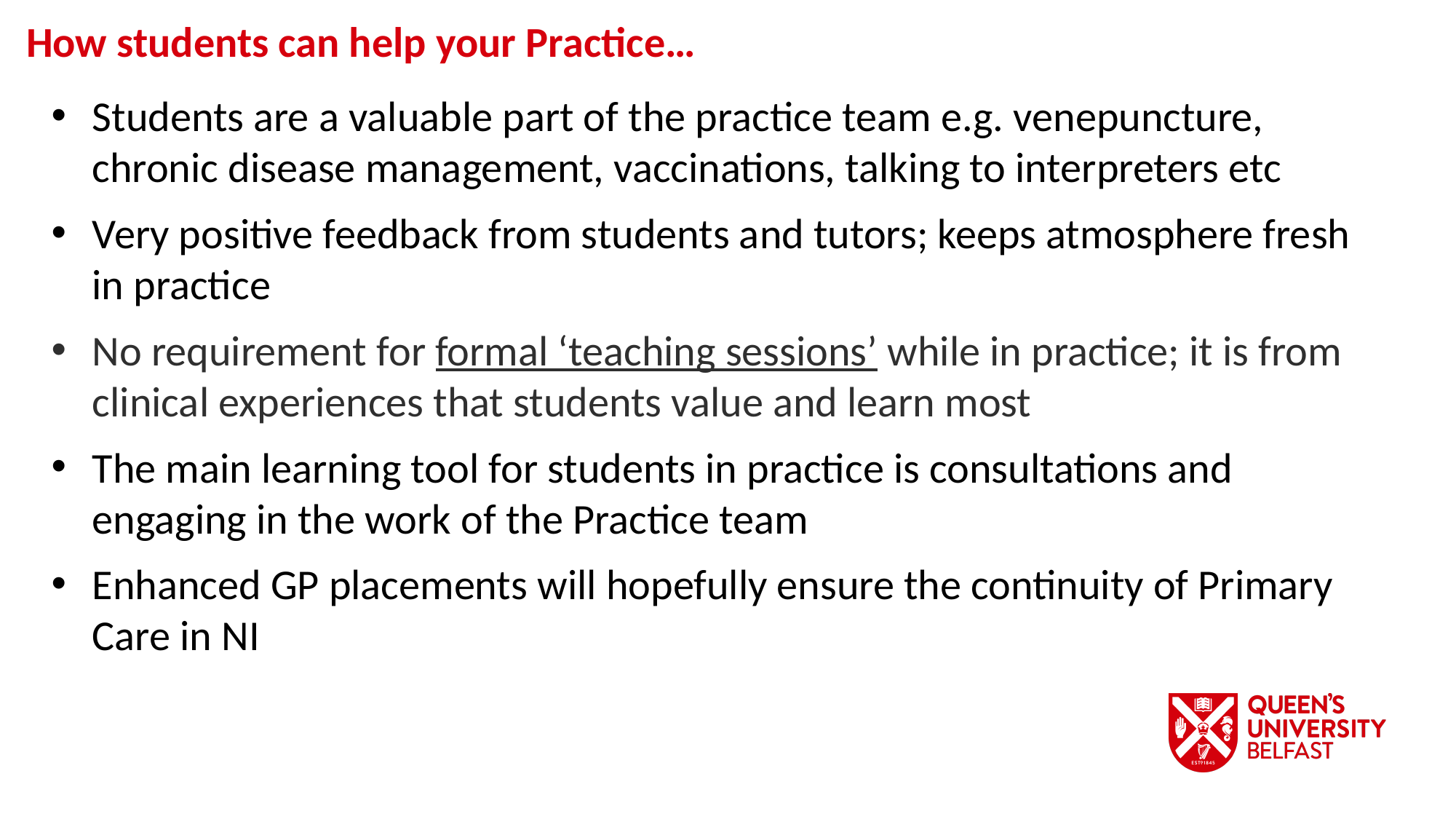

How students can help your Practice…
Students are a valuable part of the practice team e.g. venepuncture, chronic disease management, vaccinations, talking to interpreters etc
Very positive feedback from students and tutors; keeps atmosphere fresh in practice
No requirement for formal ‘teaching sessions’ while in practice; it is from clinical experiences that students value and learn most
The main learning tool for students in practice is consultations and engaging in the work of the Practice team
Enhanced GP placements will hopefully ensure the continuity of Primary Care in NI